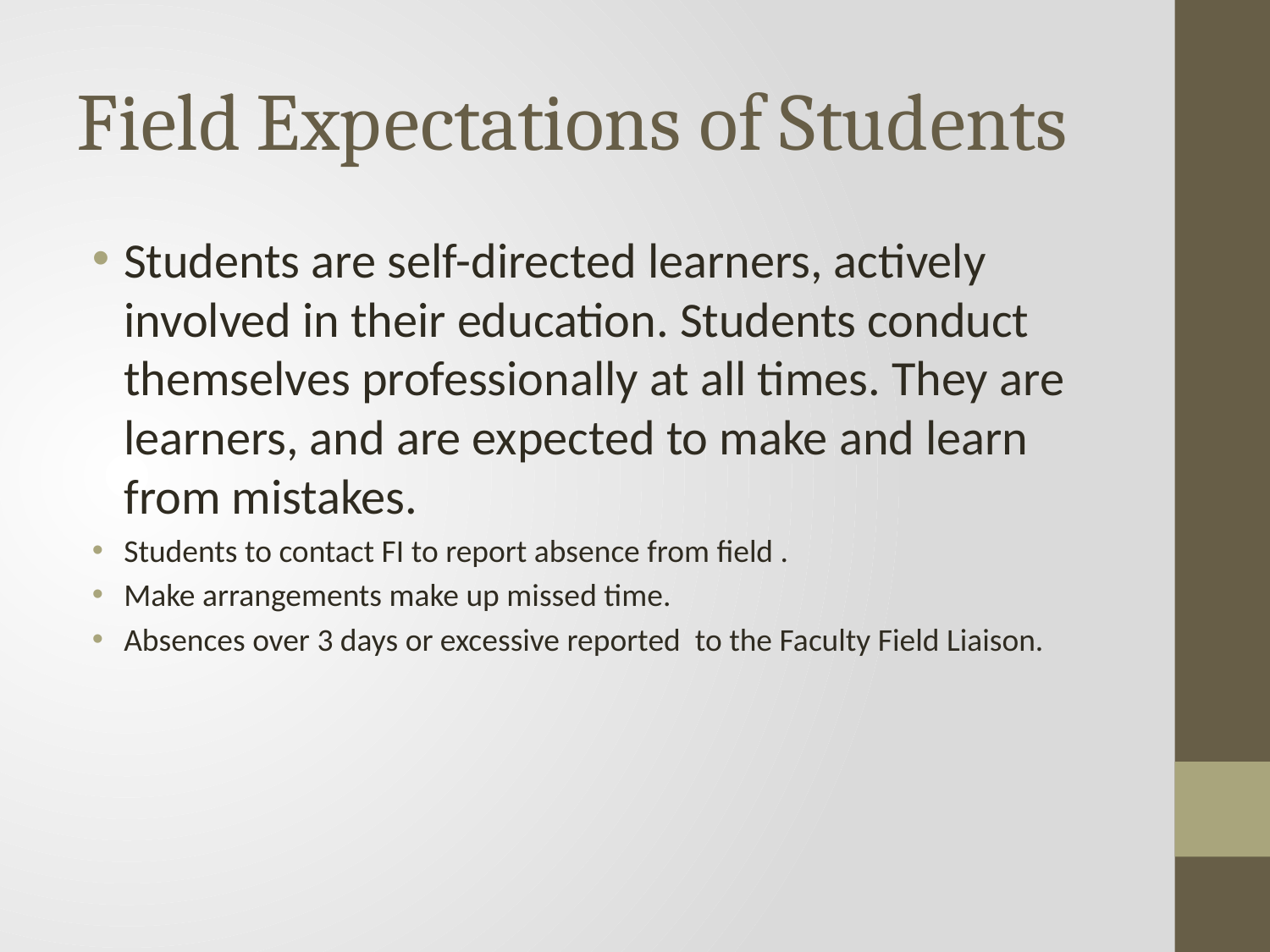

# Field Expectations of Students
Students are self-directed learners, actively involved in their education. Students conduct themselves professionally at all times. They are learners, and are expected to make and learn from mistakes.
Students to contact FI to report absence from field .
Make arrangements make up missed time.
Absences over 3 days or excessive reported  to the Faculty Field Liaison.